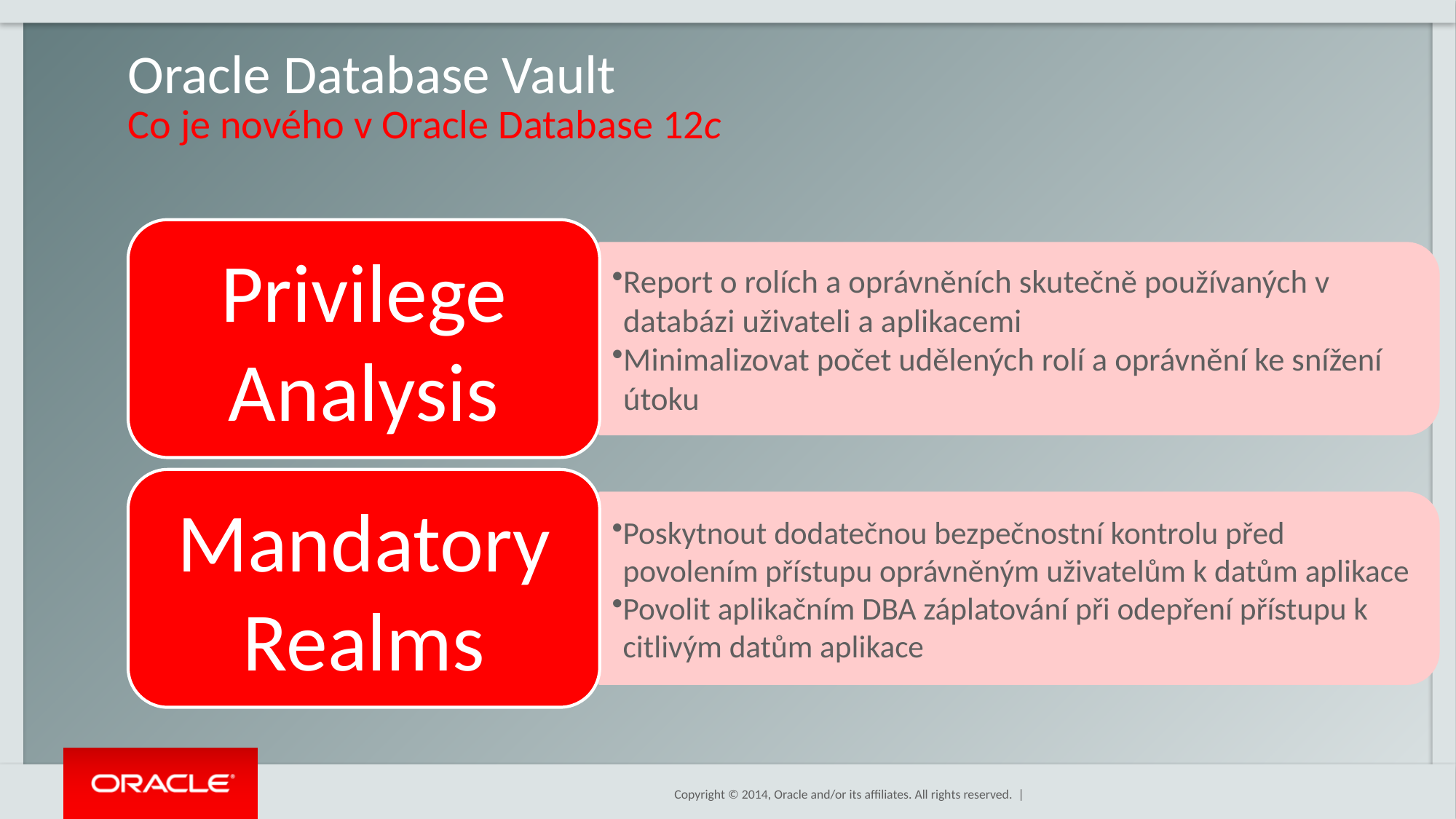

# Oracle Database Vault
Co je nového v Oracle Database 12c
Privilege Analysis
Report o rolích a oprávněních skutečně používaných v databázi uživateli a aplikacemi
Mandatory Realms
Poskytnout dodatečnou bezpečnostní kontrolu před povolením přístupu oprávněným uživatelům k datům aplikace
Minimalizovat počet udělených rolí a oprávnění ke snížení útoku
Povolit aplikačním DBA záplatování při odepření přístupu k citlivým datům aplikace